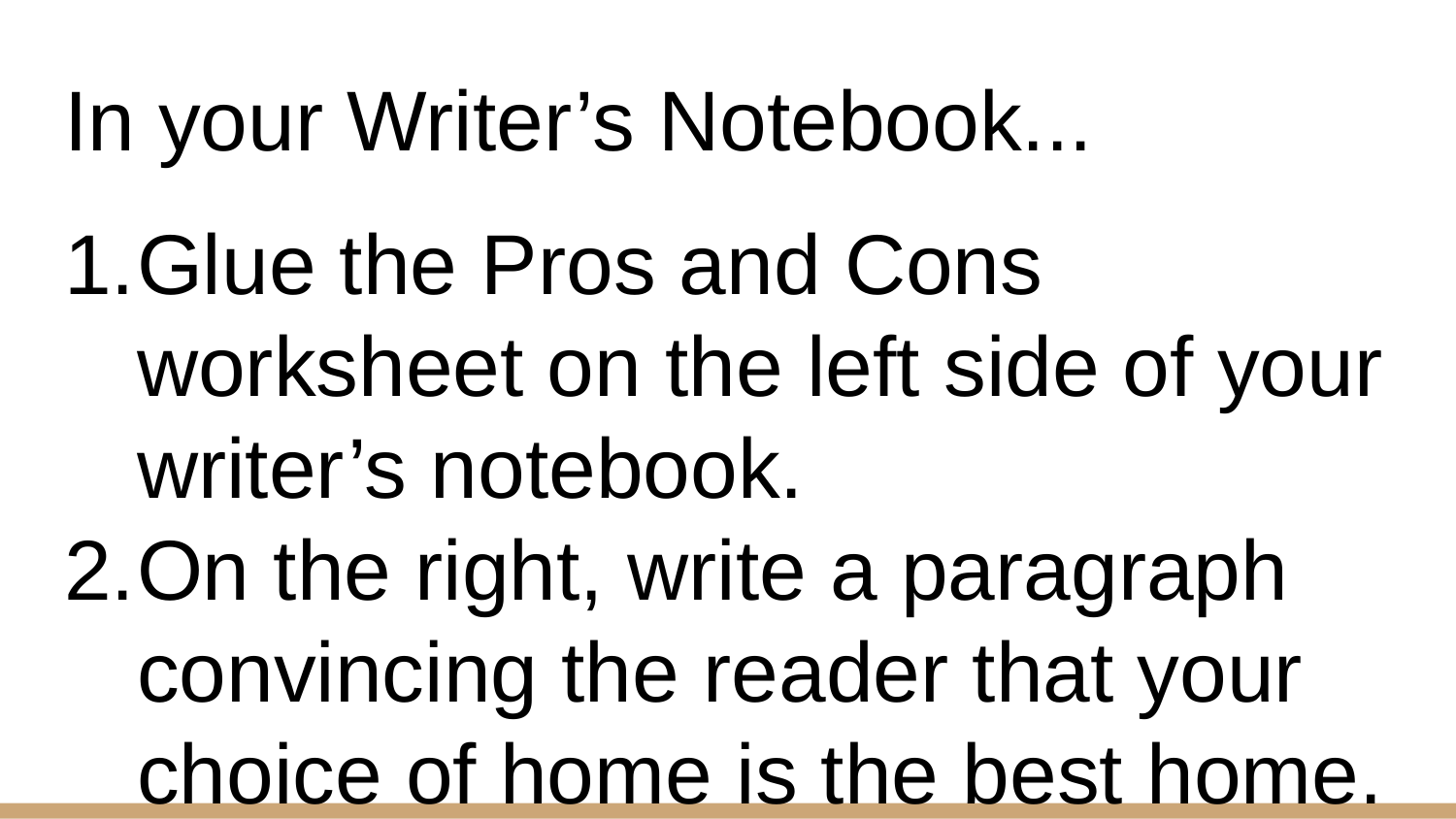

# In your Writer’s Notebook...
Glue the Pros and Cons worksheet on the left side of your writer’s notebook.
On the right, write a paragraph convincing the reader that your choice of home is the best home.